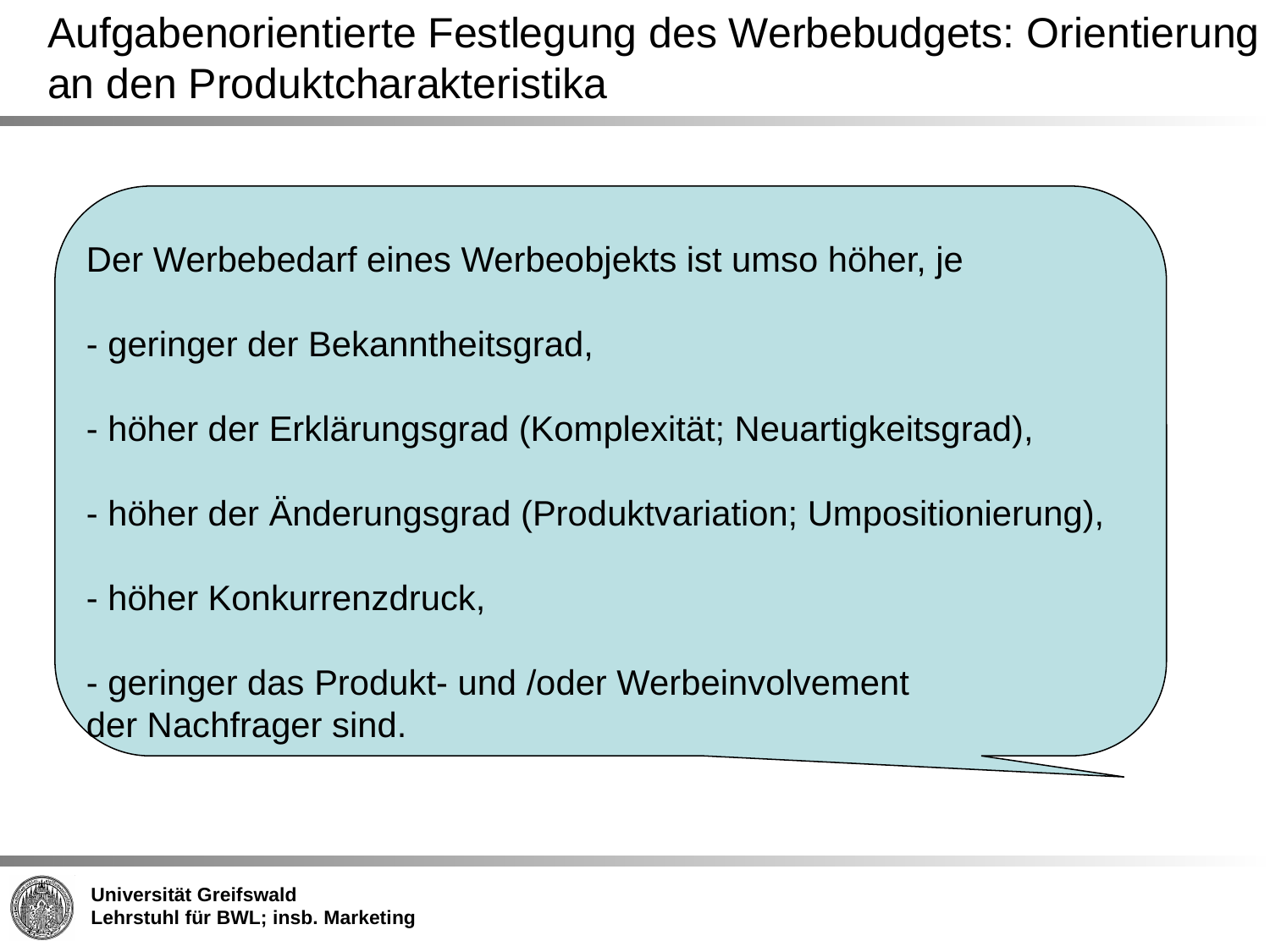

# Aufgabenorientierte Festlegung des Werbebudgets: Orientierung an den Produktcharakteristika

Der Werbebedarf eines Werbeobjekts ist umso höher, je

- geringer der Bekanntheitsgrad,

- höher der Erklärungsgrad (Komplexität; Neuartigkeitsgrad),

- höher der Änderungsgrad (Produktvariation; Umpositionierung),

- höher Konkurrenzdruck,

- geringer das Produkt- und /oder Werbeinvolvement
der Nachfrager sind.